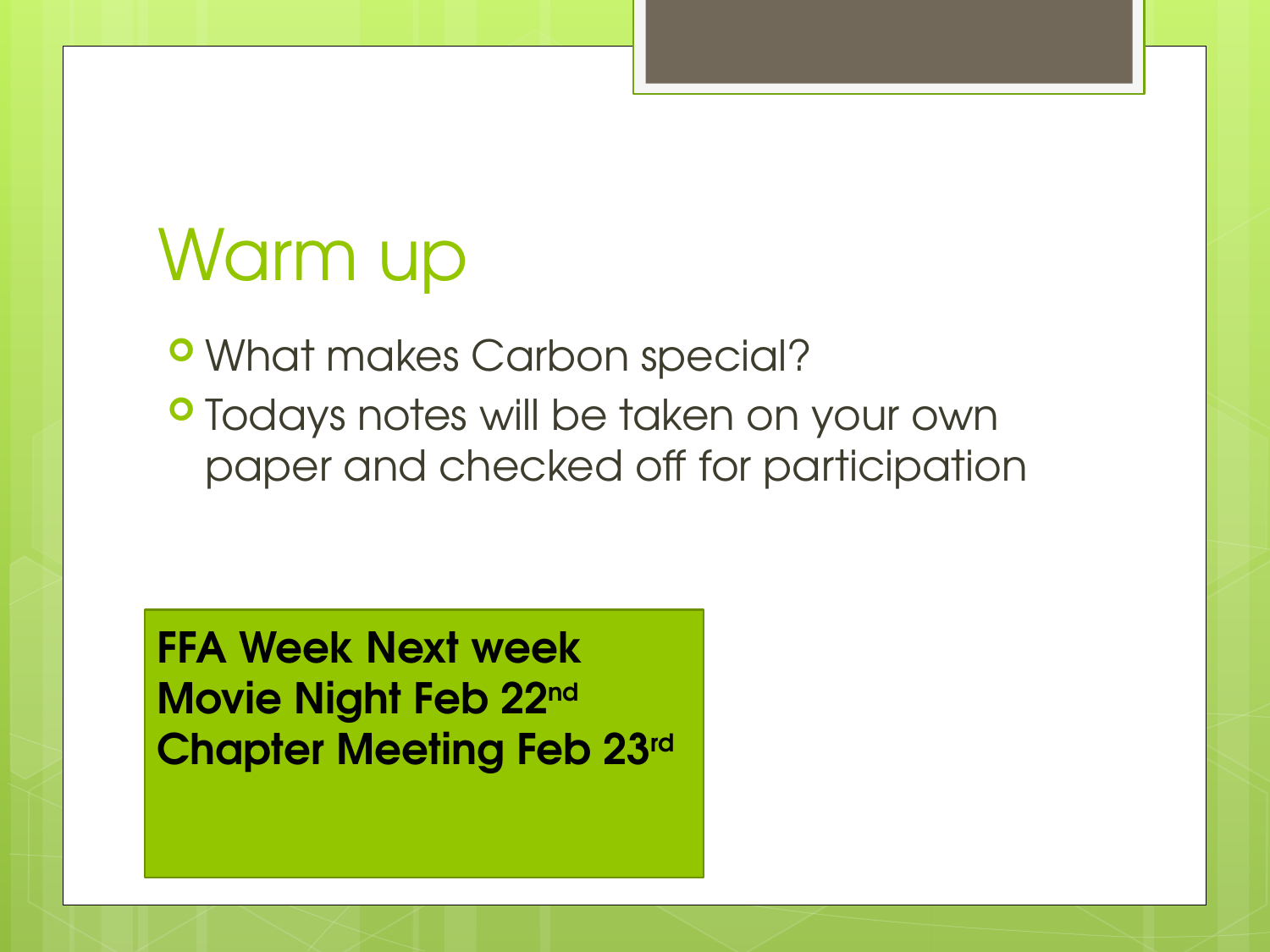

# Warm up
What makes Carbon special?
Todays notes will be taken on your own paper and checked off for participation

FFA Week Next week
Movie Night Feb 22nd
Chapter Meeting Feb 23rd